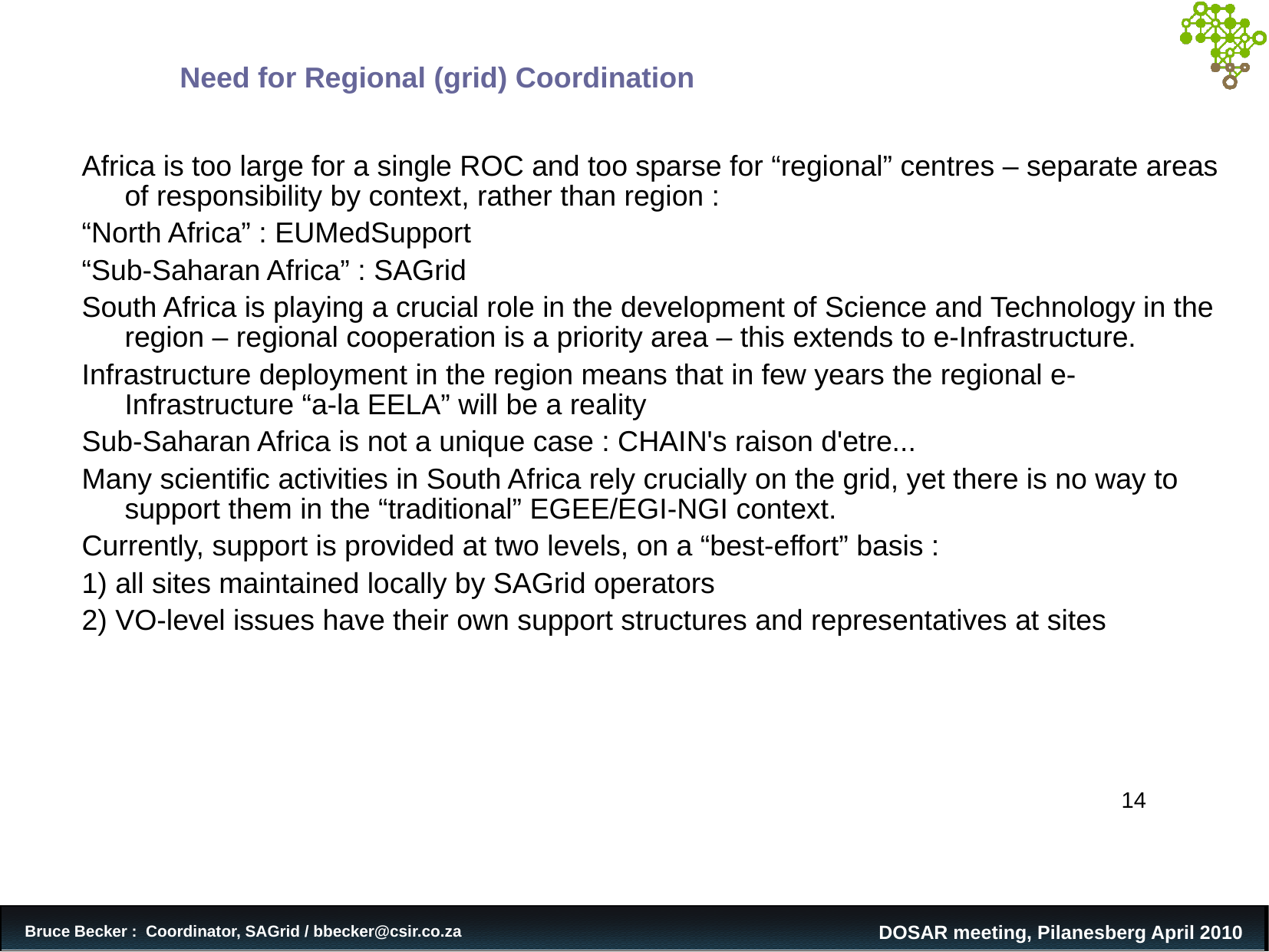

Need for Regional (grid) Coordination
Africa is too large for a single ROC and too sparse for “regional” centres – separate areas of responsibility by context, rather than region :
“North Africa” : EUMedSupport
“Sub-Saharan Africa” : SAGrid
South Africa is playing a crucial role in the development of Science and Technology in the region – regional cooperation is a priority area – this extends to e-Infrastructure.
Infrastructure deployment in the region means that in few years the regional e-Infrastructure “a-la EELA” will be a reality
Sub-Saharan Africa is not a unique case : CHAIN's raison d'etre...
Many scientific activities in South Africa rely crucially on the grid, yet there is no way to support them in the “traditional” EGEE/EGI-NGI context.
Currently, support is provided at two levels, on a “best-effort” basis :
1) all sites maintained locally by SAGrid operators
2) VO-level issues have their own support structures and representatives at sites

14